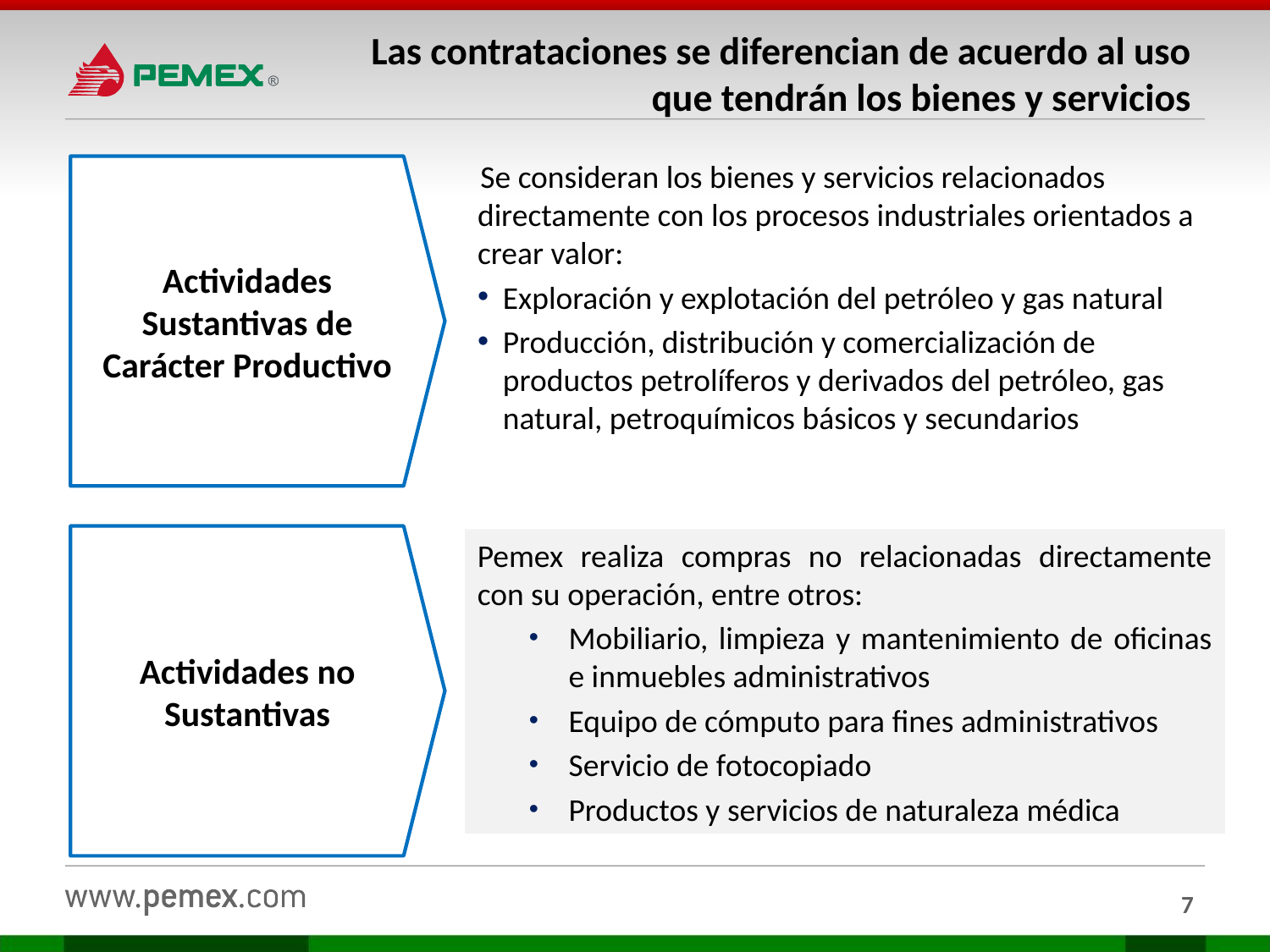

# Las contrataciones se diferencian de acuerdo al uso que tendrán los bienes y servicios
Se consideran los bienes y servicios relacionados directamente con los procesos industriales orientados a crear valor:
Exploración y explotación del petróleo y gas natural
Producción, distribución y comercialización de productos petrolíferos y derivados del petróleo, gas natural, petroquímicos básicos y secundarios
Actividades Sustantivas de Carácter Productivo
Actividades no Sustantivas
Pemex realiza compras no relacionadas directamente con su operación, entre otros:
Mobiliario, limpieza y mantenimiento de oficinas e inmuebles administrativos
Equipo de cómputo para fines administrativos
Servicio de fotocopiado
Productos y servicios de naturaleza médica
7